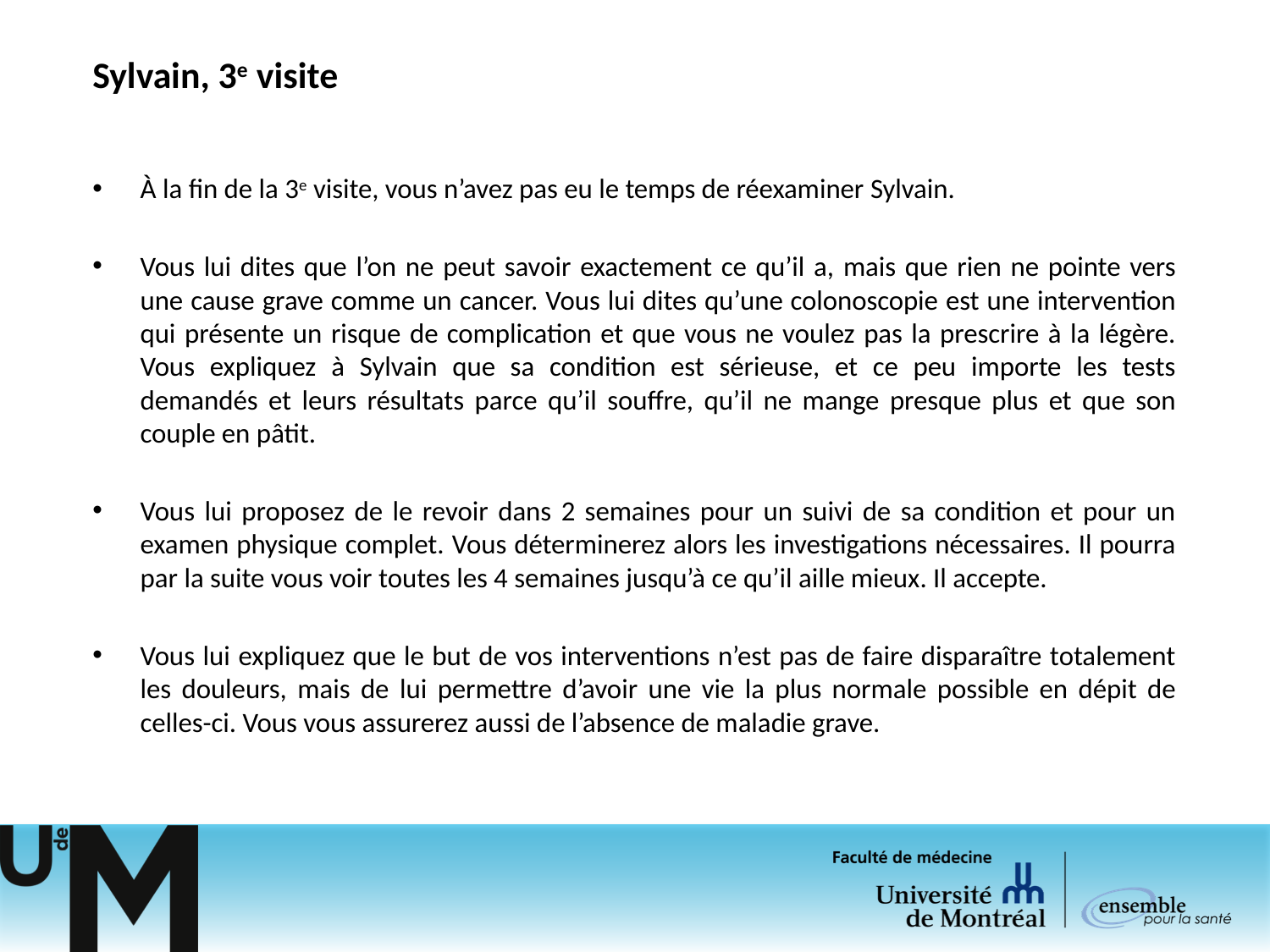

# Sylvain, 3e visite
À la fin de la 3e visite, vous n’avez pas eu le temps de réexaminer Sylvain.

Vous lui dites que l’on ne peut savoir exactement ce qu’il a, mais que rien ne pointe vers une cause grave comme un cancer. Vous lui dites qu’une colonoscopie est une intervention qui présente un risque de complication et que vous ne voulez pas la prescrire à la légère. Vous expliquez à Sylvain que sa condition est sérieuse, et ce peu importe les tests demandés et leurs résultats parce qu’il souffre, qu’il ne mange presque plus et que son couple en pâtit.

Vous lui proposez de le revoir dans 2 semaines pour un suivi de sa condition et pour un examen physique complet. Vous déterminerez alors les investigations nécessaires. Il pourra par la suite vous voir toutes les 4 semaines jusqu’à ce qu’il aille mieux. Il accepte.

Vous lui expliquez que le but de vos interventions n’est pas de faire disparaître totalement les douleurs, mais de lui permettre d’avoir une vie la plus normale possible en dépit de celles-ci. Vous vous assurerez aussi de l’absence de maladie grave.